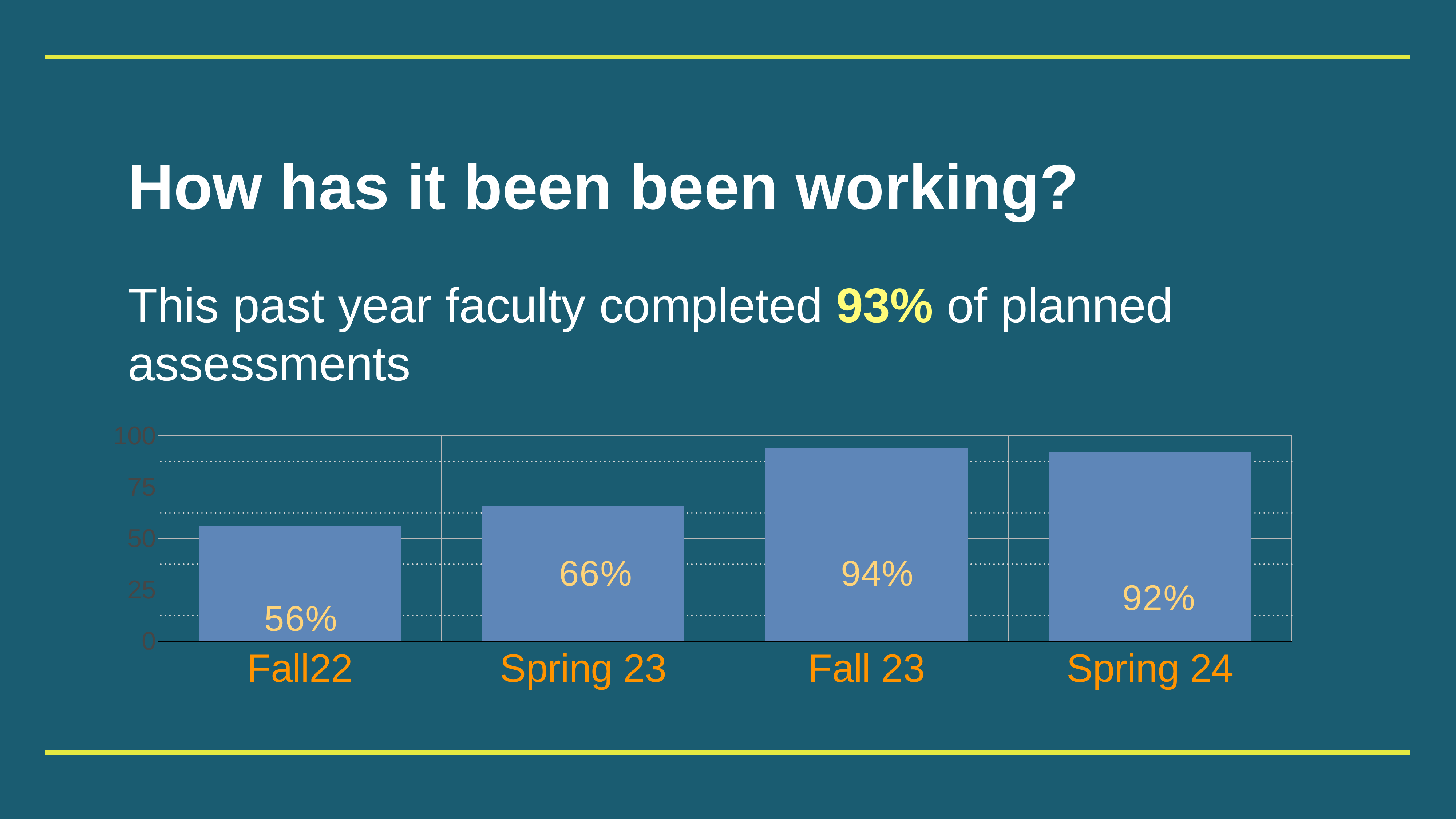

# How has it been been working?

This past year faculty completed 93% of planned assessments

### Chart

| Category | Region 1 |
|---|---|
| Fall22 | 56.0 |
| Spring 23 | 66.0 |
| Fall 23 | 94.0 |
| Spring 24 | 92.0 |
66%
94%
92%
56%